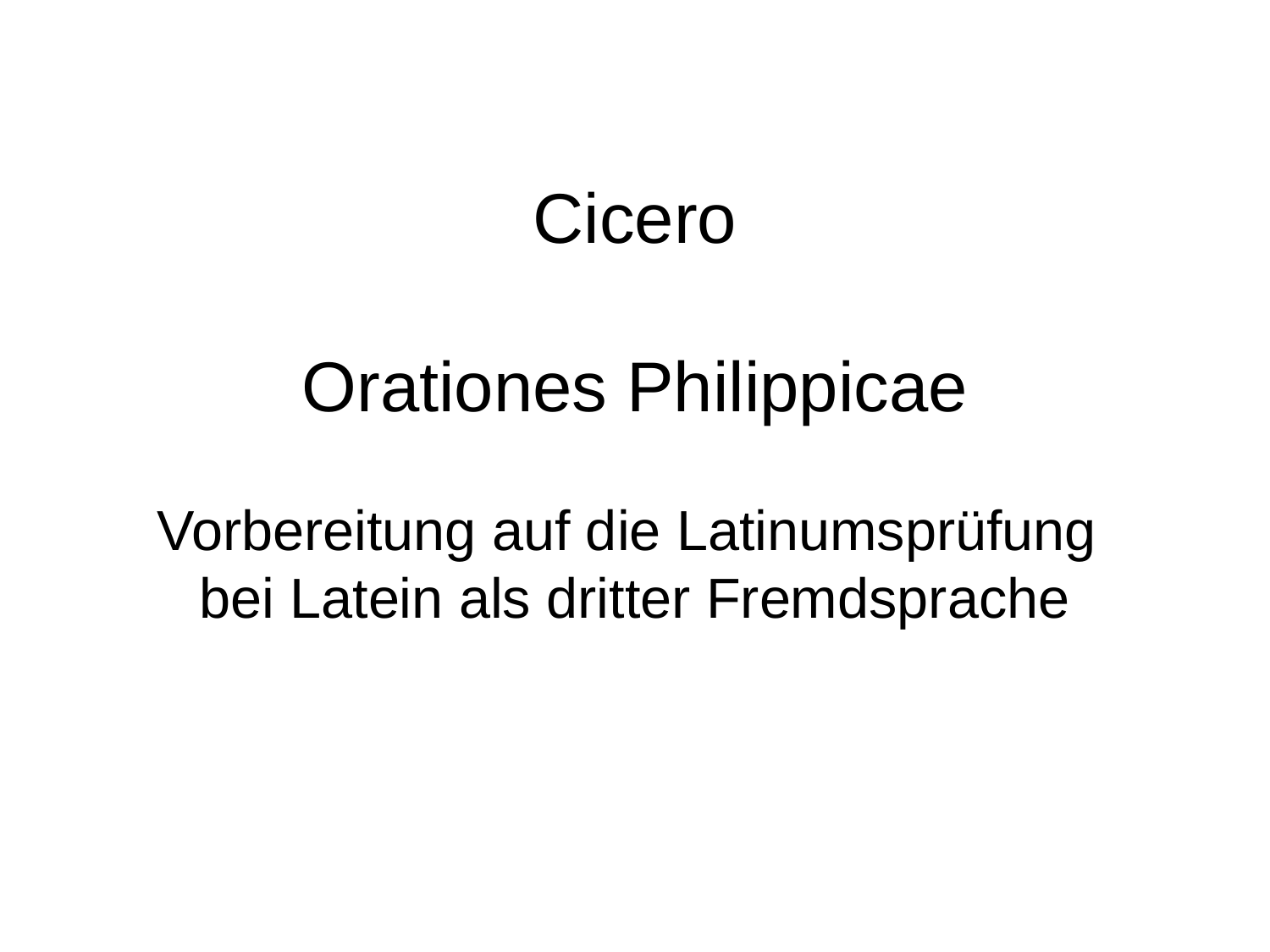

Cicero

Orationes Philippicae

Vorbereitung auf die Latinumsprüfung
bei Latein als dritter Fremdsprache